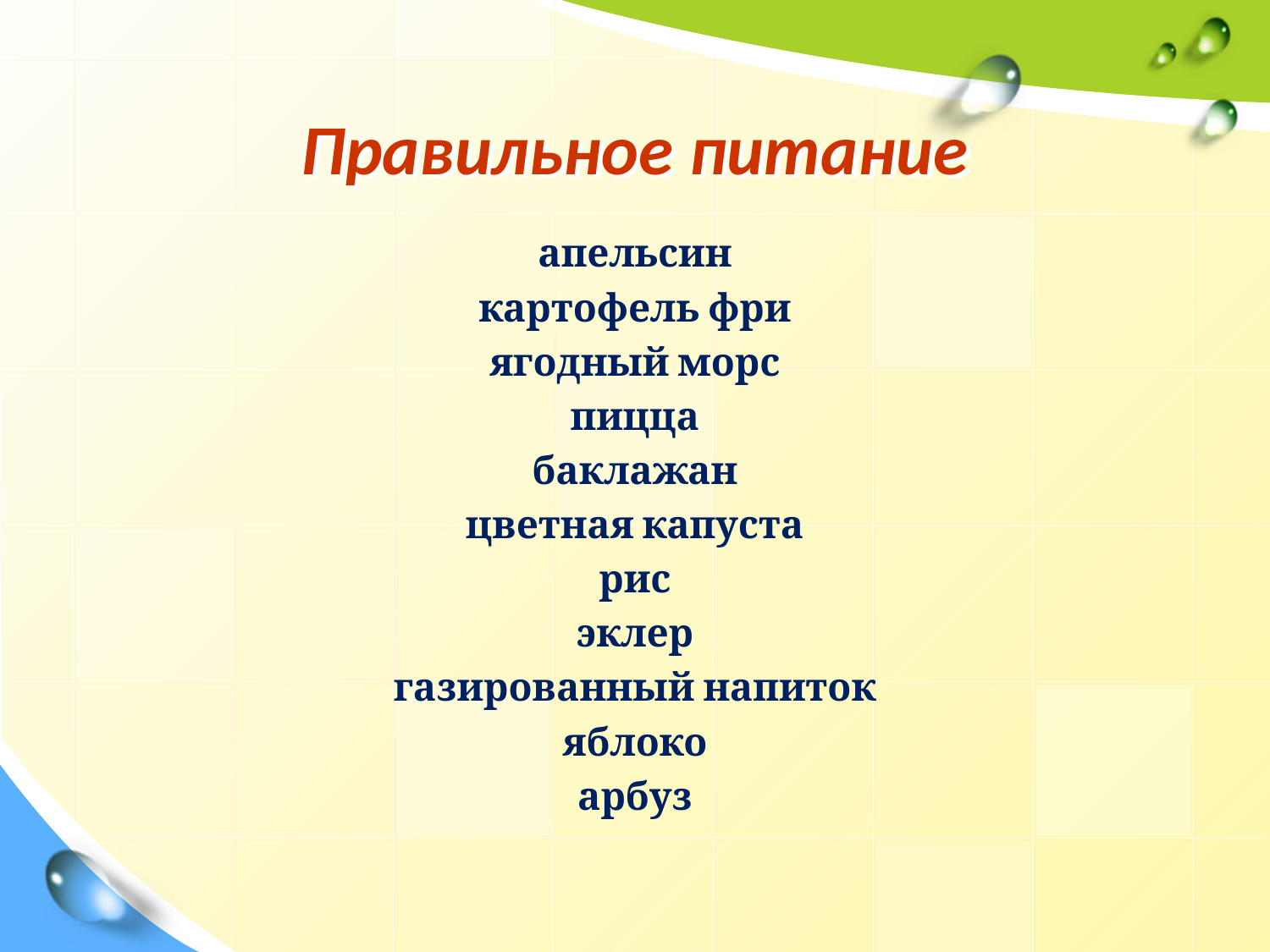

# Правильное питание
апельсин
картофель фри
ягодный морс
пицца
баклажан
цветная капуста
рис
эклер
газированный напиток
яблоко
арбуз